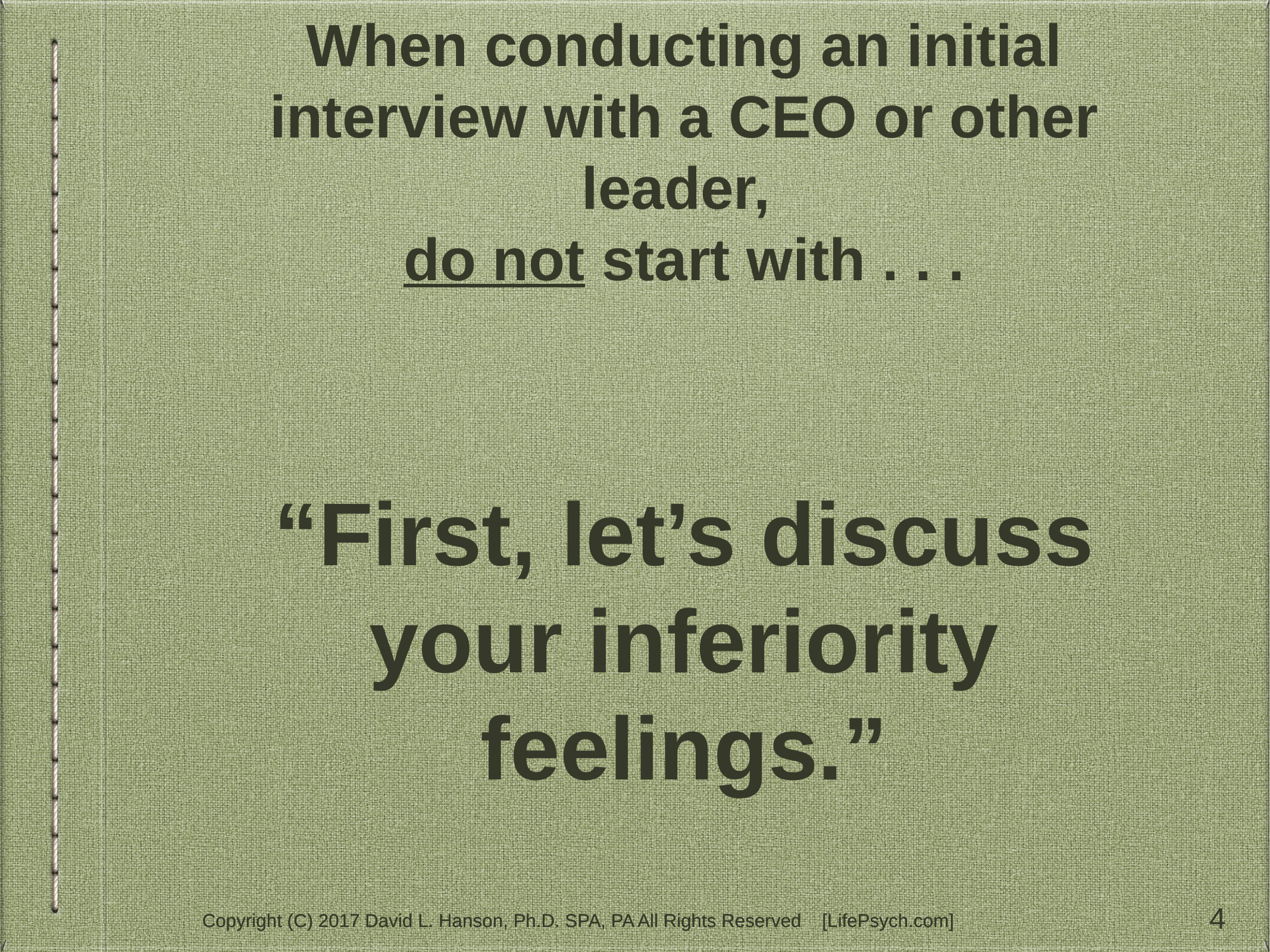

# When conducting an initial interview with a CEO or other leader,
do not start with . . .
“First, let’s discuss your inferiority feelings.”
4
Copyright (C) 2017 David L. Hanson, Ph.D. SPA, PA All Rights Reserved    [LifePsych.com]